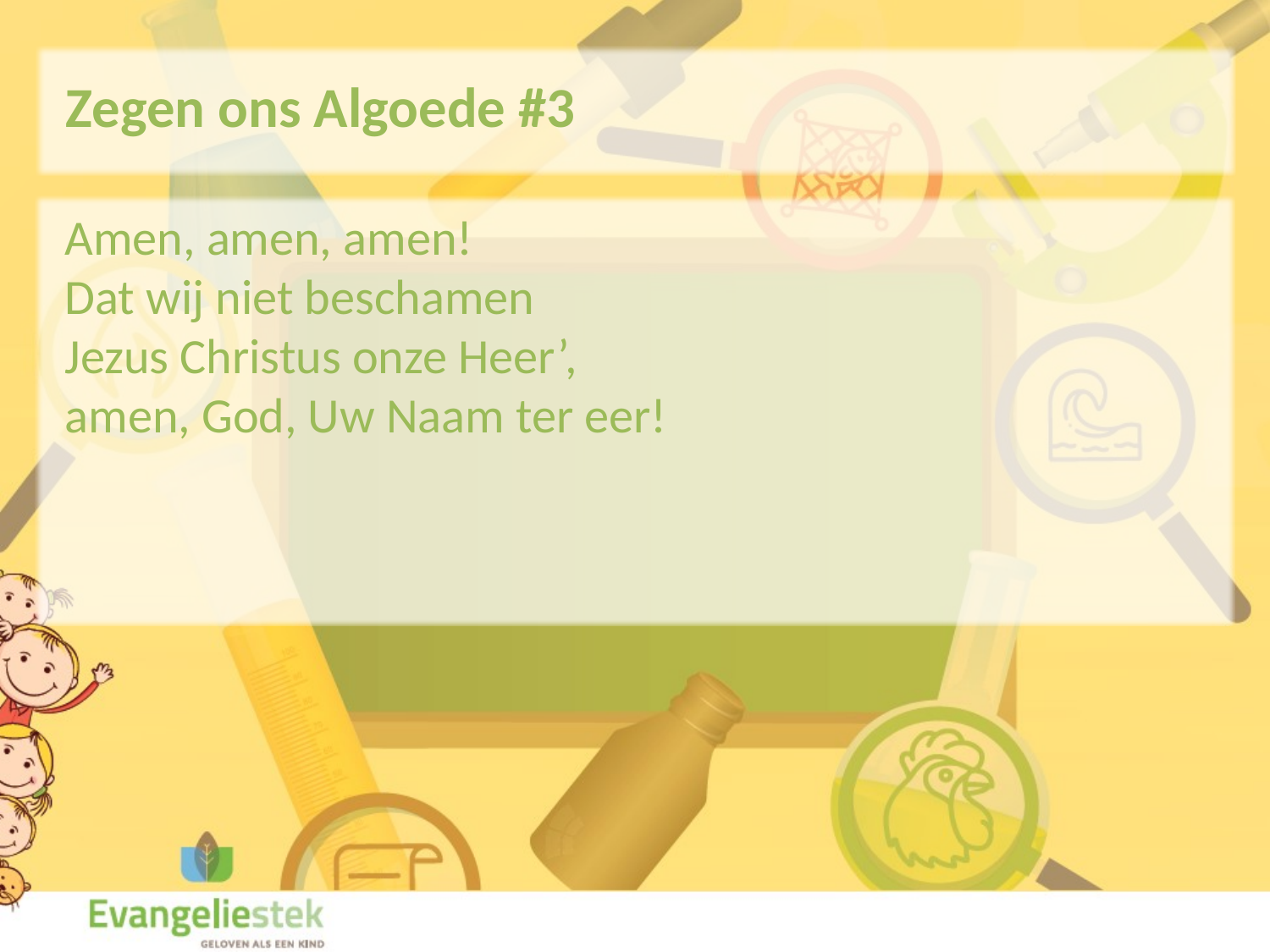

Zegen ons Algoede #3
Amen, amen, amen!
Dat wij niet beschamen
Jezus Christus onze Heer’,
amen, God, Uw Naam ter eer!